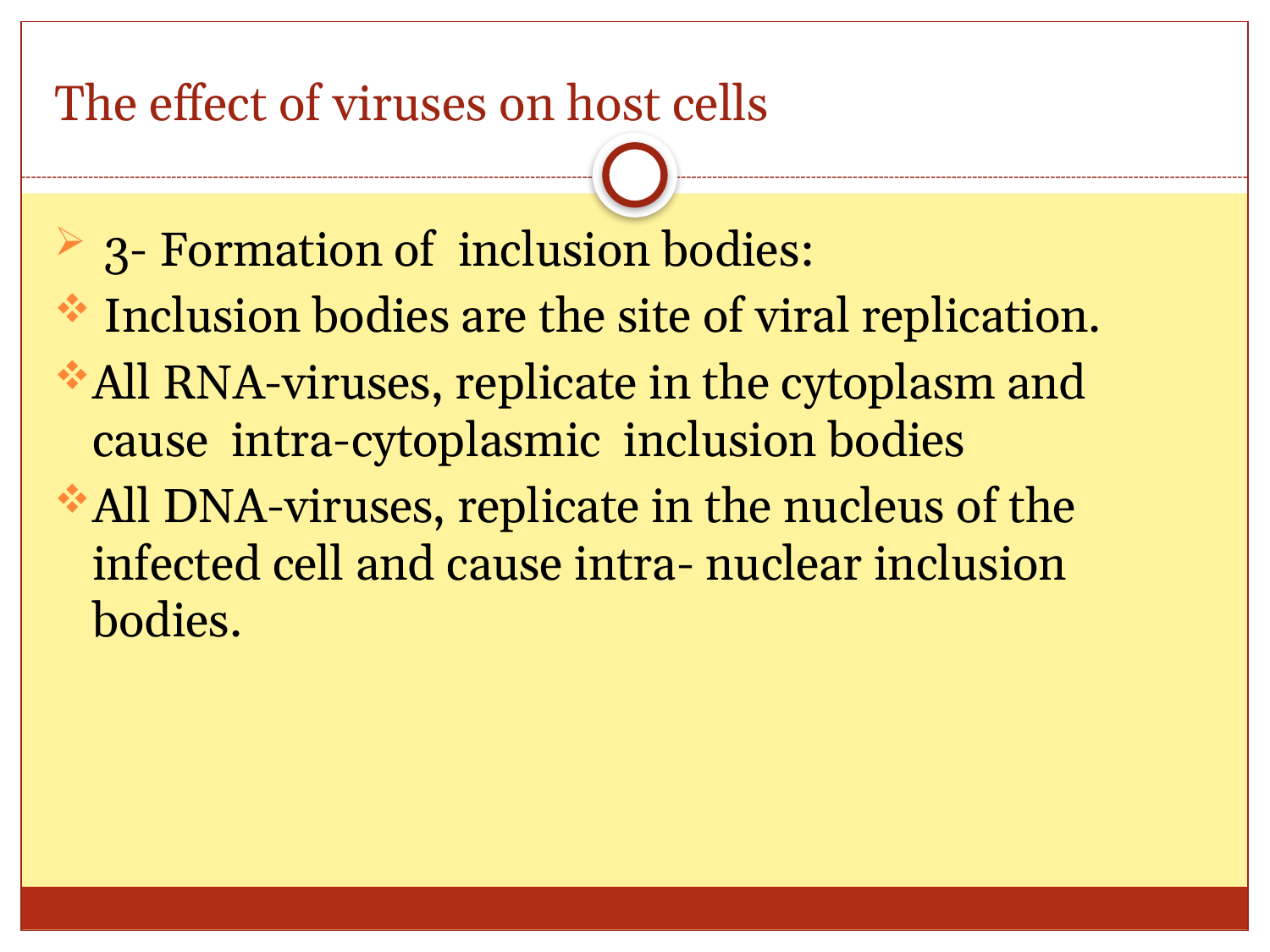

# The effect of viruses on host cells
 3- Formation of  inclusion bodies:
 Inclusion bodies are the site of viral replication.
All RNA-viruses, replicate in the cytoplasm and  cause  intra-cytoplasmic  inclusion bodies
All DNA-viruses, replicate in the nucleus of the infected cell and cause intra- nuclear inclusion bodies.